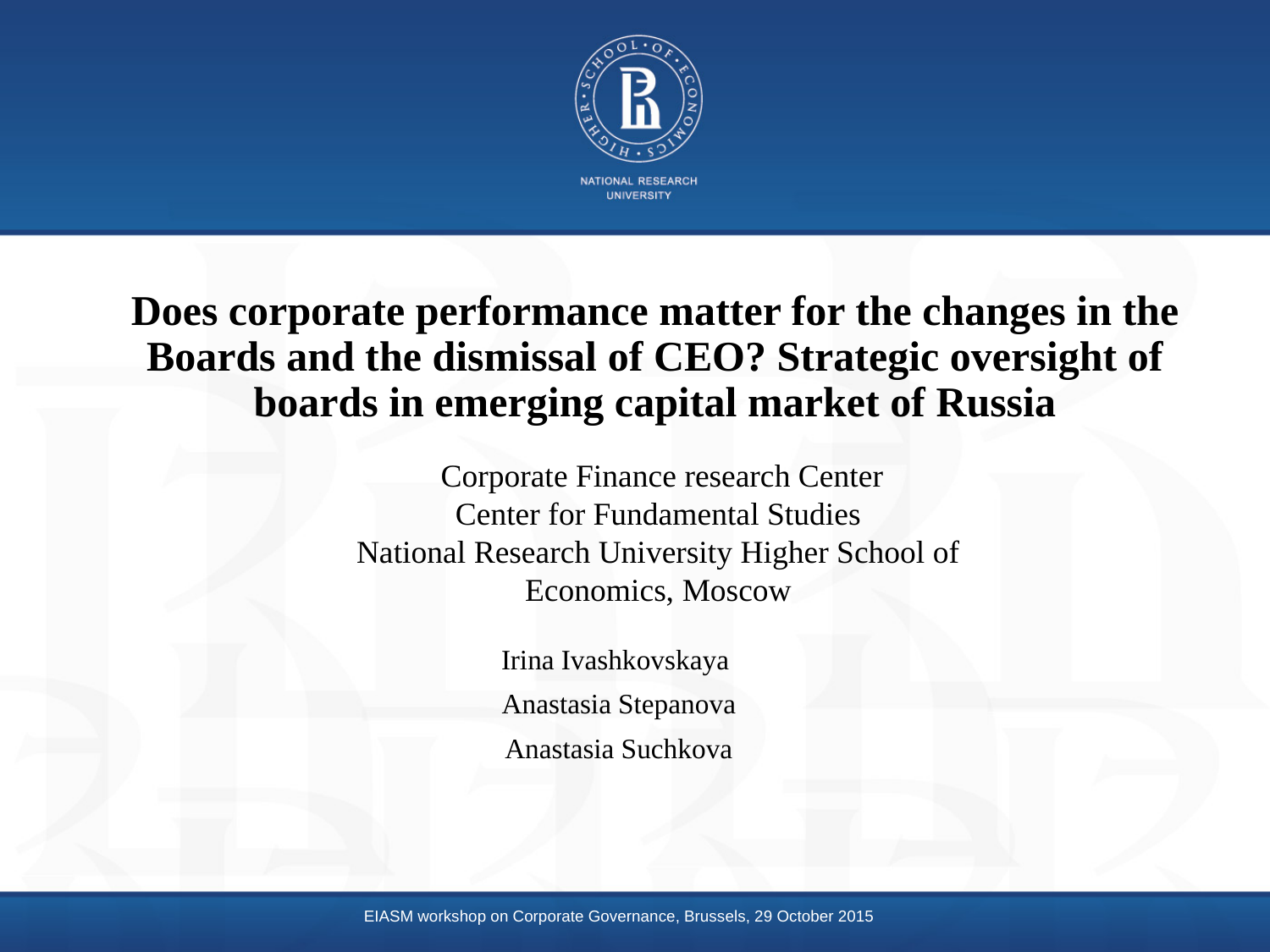

# Does corporate performance matter for the changes in the Boards and the dismissal of CEO? Strategic oversight of boards in emerging capital market of Russia
 Corporate Finance research Center
Center for Fundamental Studies
National Research University Higher School of Economics, Moscow
Irina Ivashkovskaya
Anastasia Stepanova
Anastasia Suchkova

EIASM workshop on Corporate Governance, Brussels, 29 October 2015